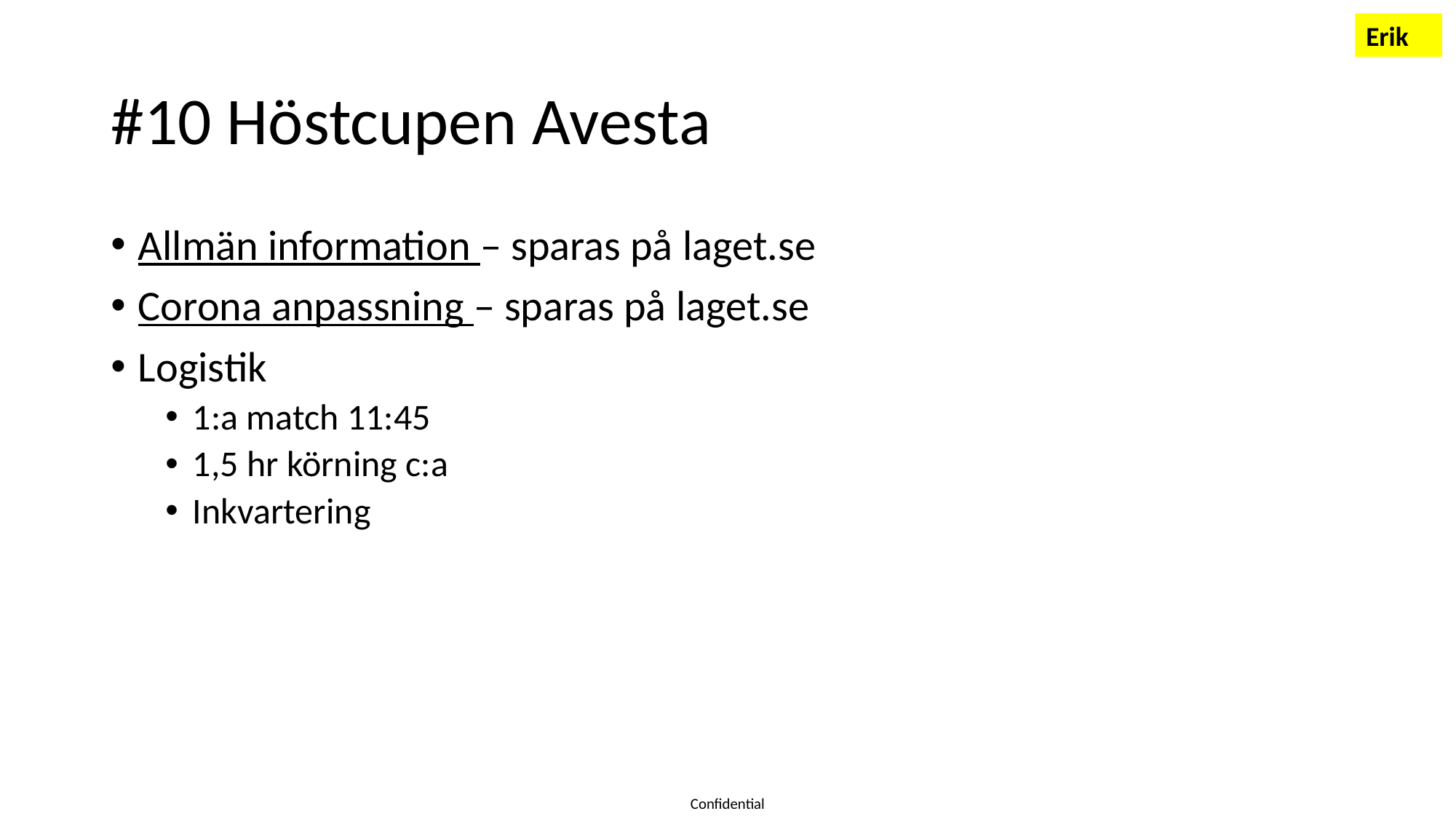

Erik
# #10 Höstcupen Avesta
Allmän information – sparas på laget.se
Corona anpassning – sparas på laget.se
Logistik
1:a match 11:45
1,5 hr körning c:a
Inkvartering